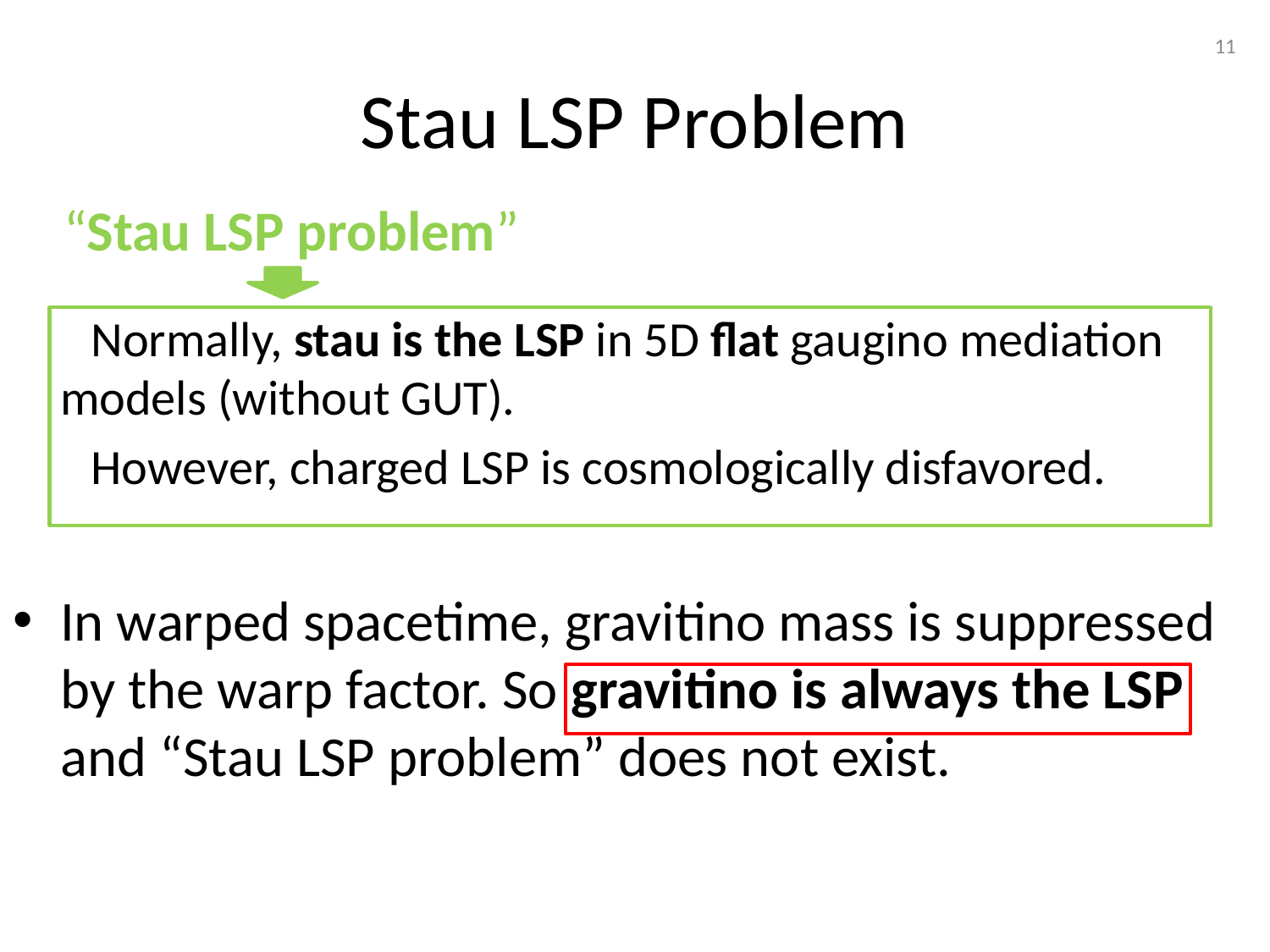

11
# Stau LSP Problem
    “Stau LSP problem”

       Normally, stau is the LSP in 5D flat gaugino mediation models (without GUT).
       However, charged LSP is cosmologically disfavored.

In warped spacetime, gravitino mass is suppressed by the warp factor. So gravitino is always the LSP and “Stau LSP problem” does not exist.